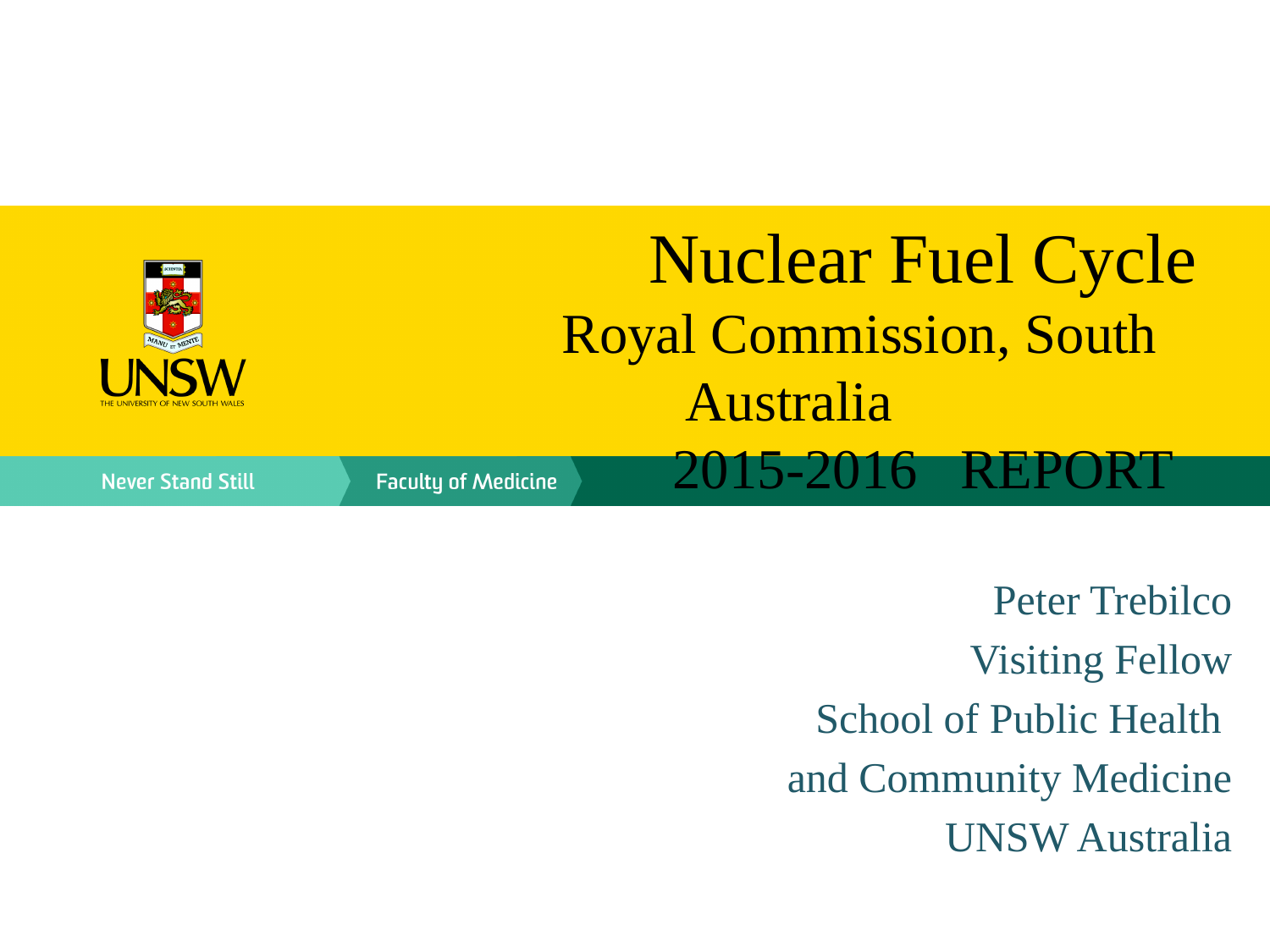

Nuclear Fuel Cycle
	Royal Commission, South Australia
		2015-2016   REPORT

Peter Trebilco
Visiting Fellow
School of Public Health
and Community Medicine
UNSW Australia

School of Public Health and Community Medicine